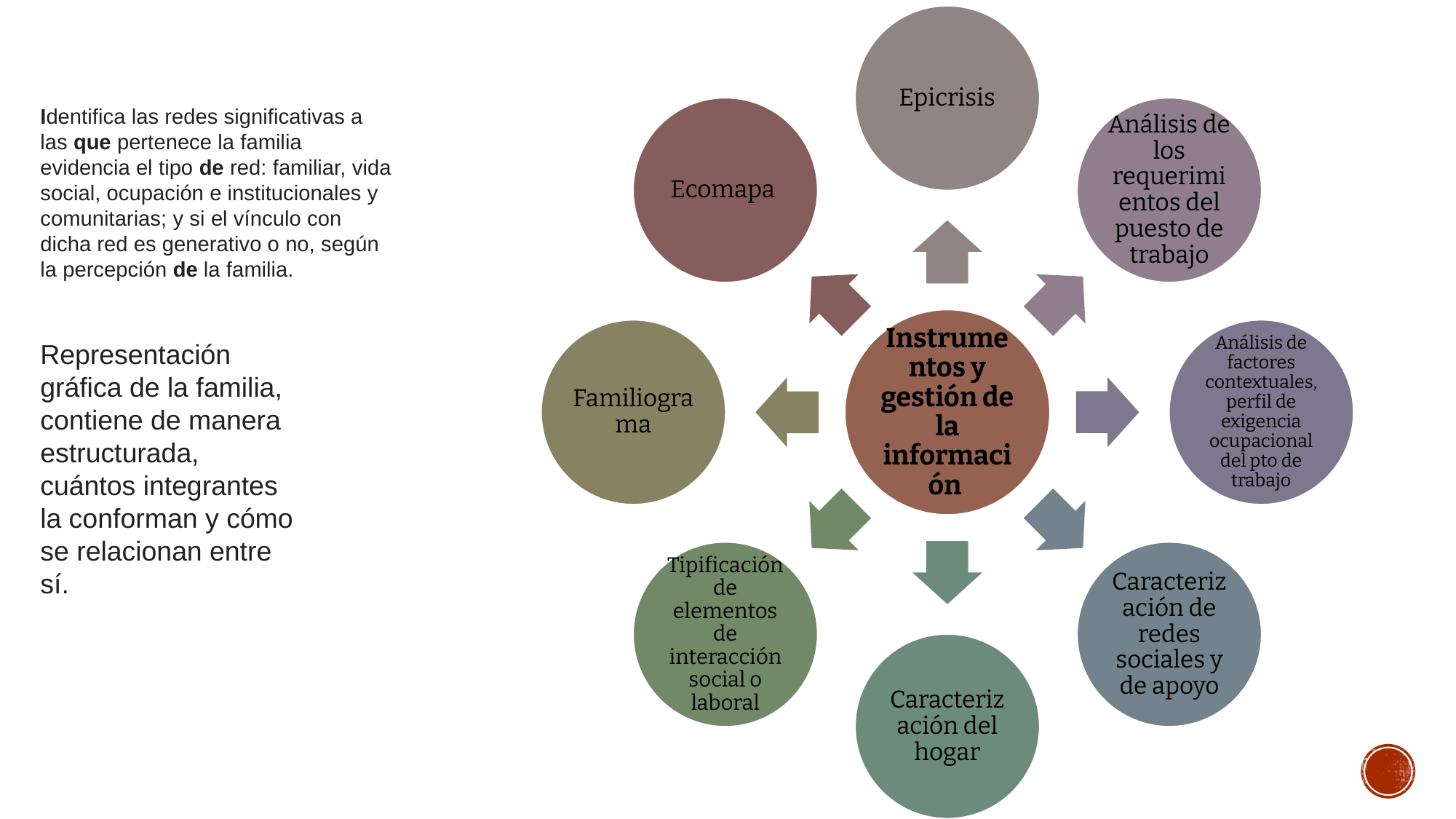

Instrumentos y gestión de la información

Epicrisis

Análisis de los requerimientos del puesto de trabajo

Análisis de factores contextuales, perfil de exigencia ocupacional del pto de trabajo

Caracterización de redes sociales y de apoyo

Caracterización del hogar

Tipificación de elementos de interacción social o laboral

Familiograma

Ecomapa
Identifica las redes significativas a las que pertenece la familia evidencia el tipo de red: familiar, vida social, ocupación e institucionales y comunitarias; y si el vínculo con dicha red es generativo o no, según la percepción de la familia.

Representación gráfica de la familia, contiene de manera estructurada, cuántos integrantes la conforman y cómo se relacionan entre sí.
CONTRATISTAS Y PROVEEDORES